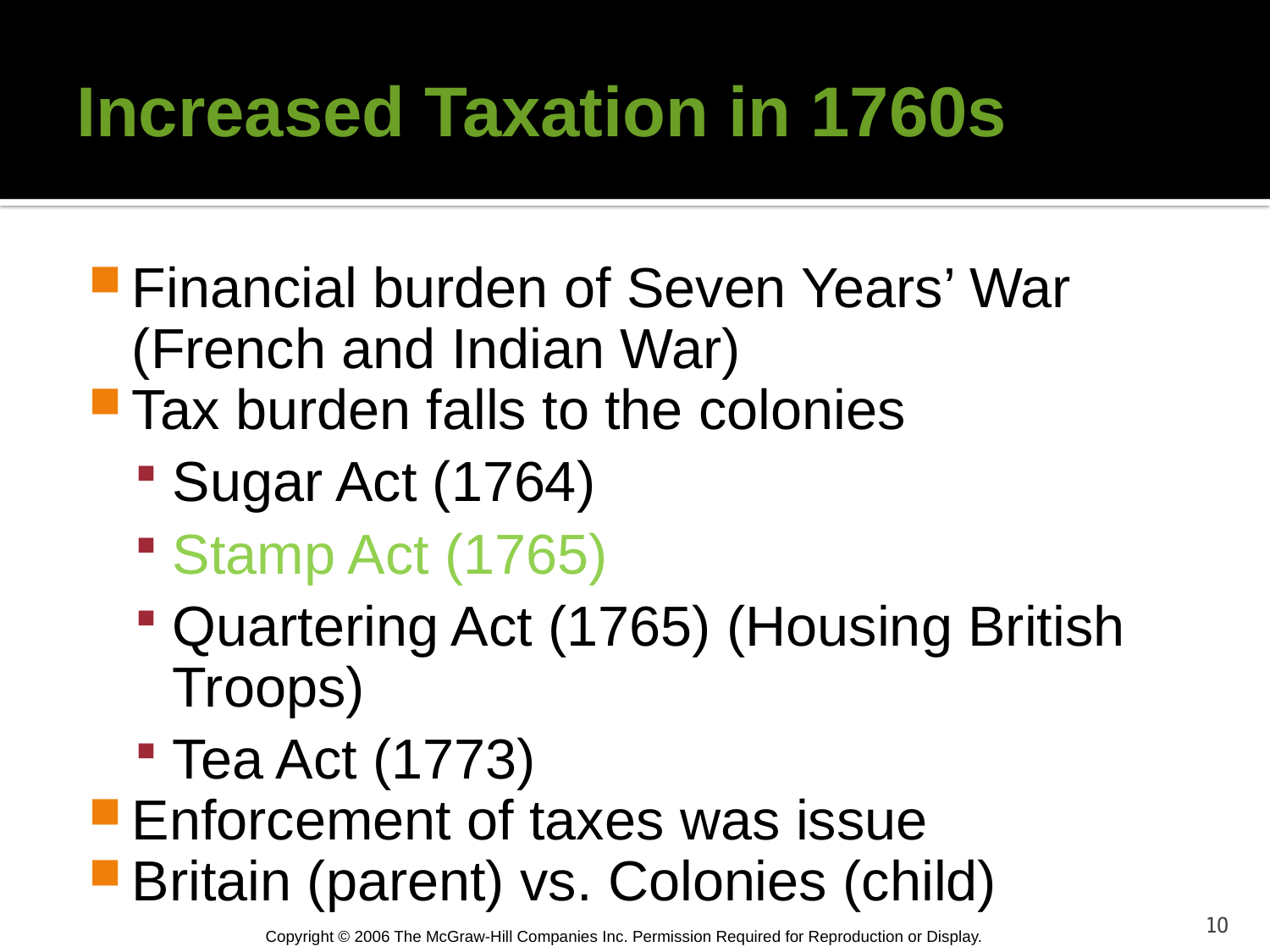

# Increased Taxation in 1760s
Financial burden of Seven Years’ War (French and Indian War)
Tax burden falls to the colonies
Sugar Act (1764)
Stamp Act (1765)
Quartering Act (1765) (Housing British Troops)
Tea Act (1773)
Enforcement of taxes was issue
Britain (parent) vs. Colonies (child)

10